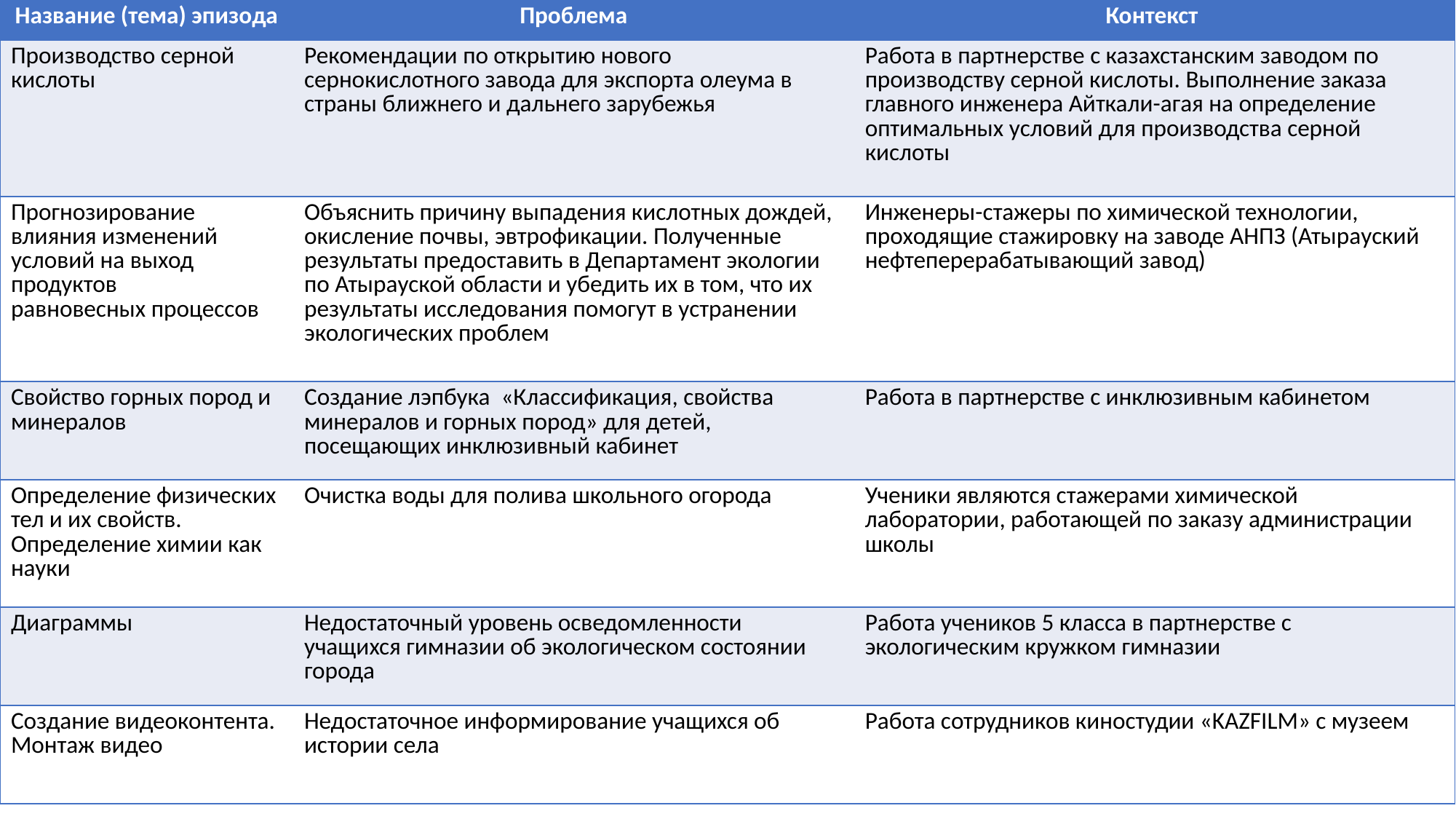

| Название (тема) эпизода | Проблема | Контекст |
| --- | --- | --- |
| Производство серной кислоты | Рекомендации по открытию нового сернокислотного завода для экспорта олеума в страны ближнего и дальнего зарубежья | Работа в партнерстве с казахстанским заводом по производству серной кислоты. Выполнение заказа главного инженера Айткали-агая на определение оптимальных условий для производства серной кислоты |
| Прогнозирование влияния изменений условий на выход продуктов равновесных процессов | Объяснить причину выпадения кислотных дождей, окисление почвы, эвтрофикации. Полученные результаты предоставить в Департамент экологии по Атырауской области и убедить их в том, что их результаты исследования помогут в устранении экологических проблем | Инженеры-стажеры по химической технологии, проходящие стажировку на заводе АНПЗ (Атырауский нефтеперерабатывающий завод) |
| Свойство горных пород и минералов | Создание лэпбука «Классификация, свойства минералов и горных пород» для детей, посещающих инклюзивный кабинет | Работа в партнерстве с инклюзивным кабинетом |
| Определение физических тел и их свойств. Определение химии как науки | Очистка воды для полива школьного огорода | Ученики являются стажерами химической лаборатории, работающей по заказу администрации школы |
| Диаграммы | Недостаточный уровень осведомленности учащихся гимназии об экологическом состоянии города | Работа учеников 5 класса в партнерстве с экологическим кружком гимназии |
| Создание видеоконтента. Монтаж видео | Недостаточное информирование учащихся об истории села | Работа сотрудников киностудии «KAZFILM» с музеем |